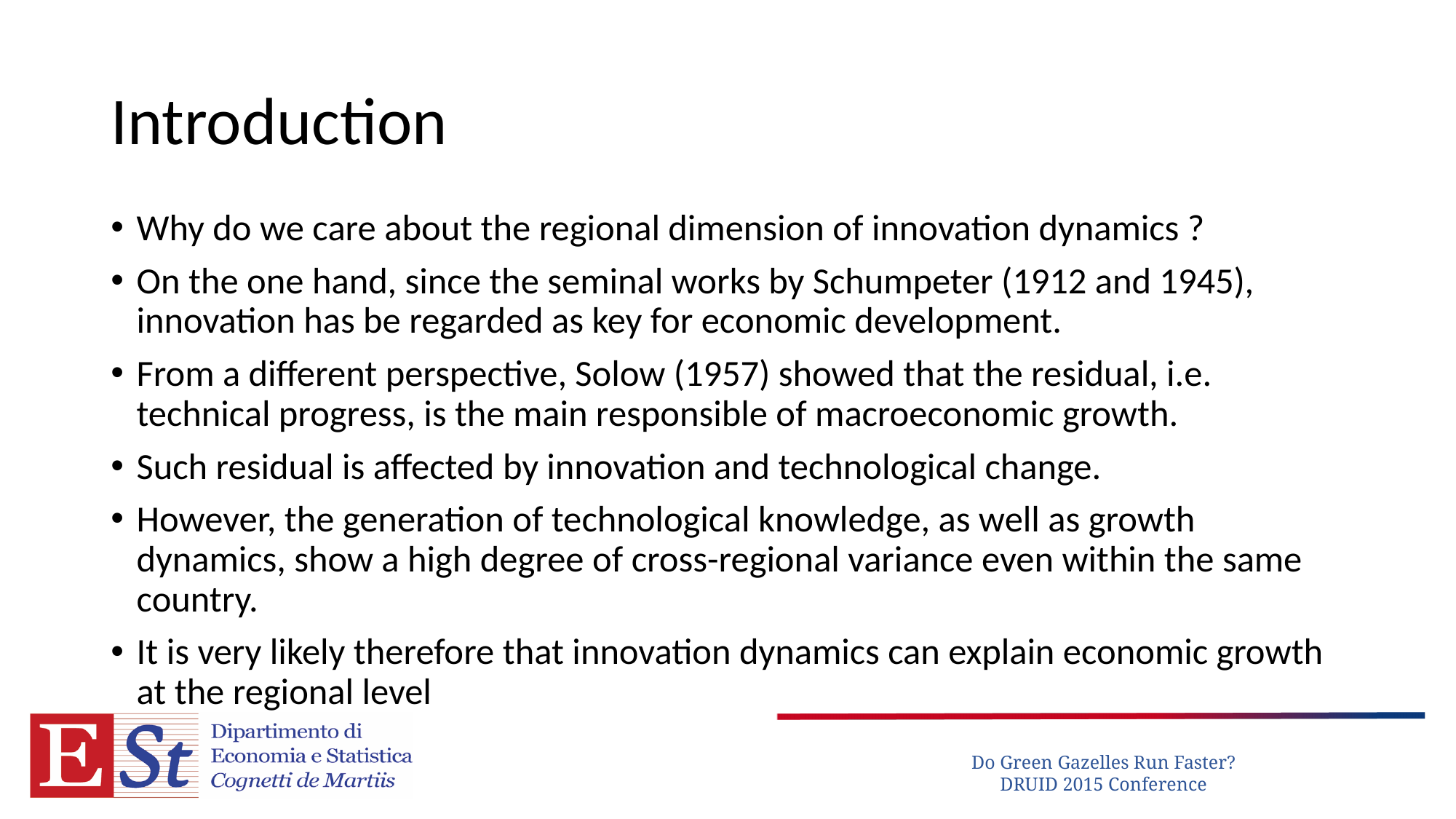

# Introduction
Why do we care about the regional dimension of innovation dynamics ?
On the one hand, since the seminal works by Schumpeter (1912 and 1945), innovation has be regarded as key for economic development.
From a different perspective, Solow (1957) showed that the residual, i.e. technical progress, is the main responsible of macroeconomic growth.
Such residual is affected by innovation and technological change.
However, the generation of technological knowledge, as well as growth dynamics, show a high degree of cross-regional variance even within the same country.
It is very likely therefore that innovation dynamics can explain economic growth at the regional level